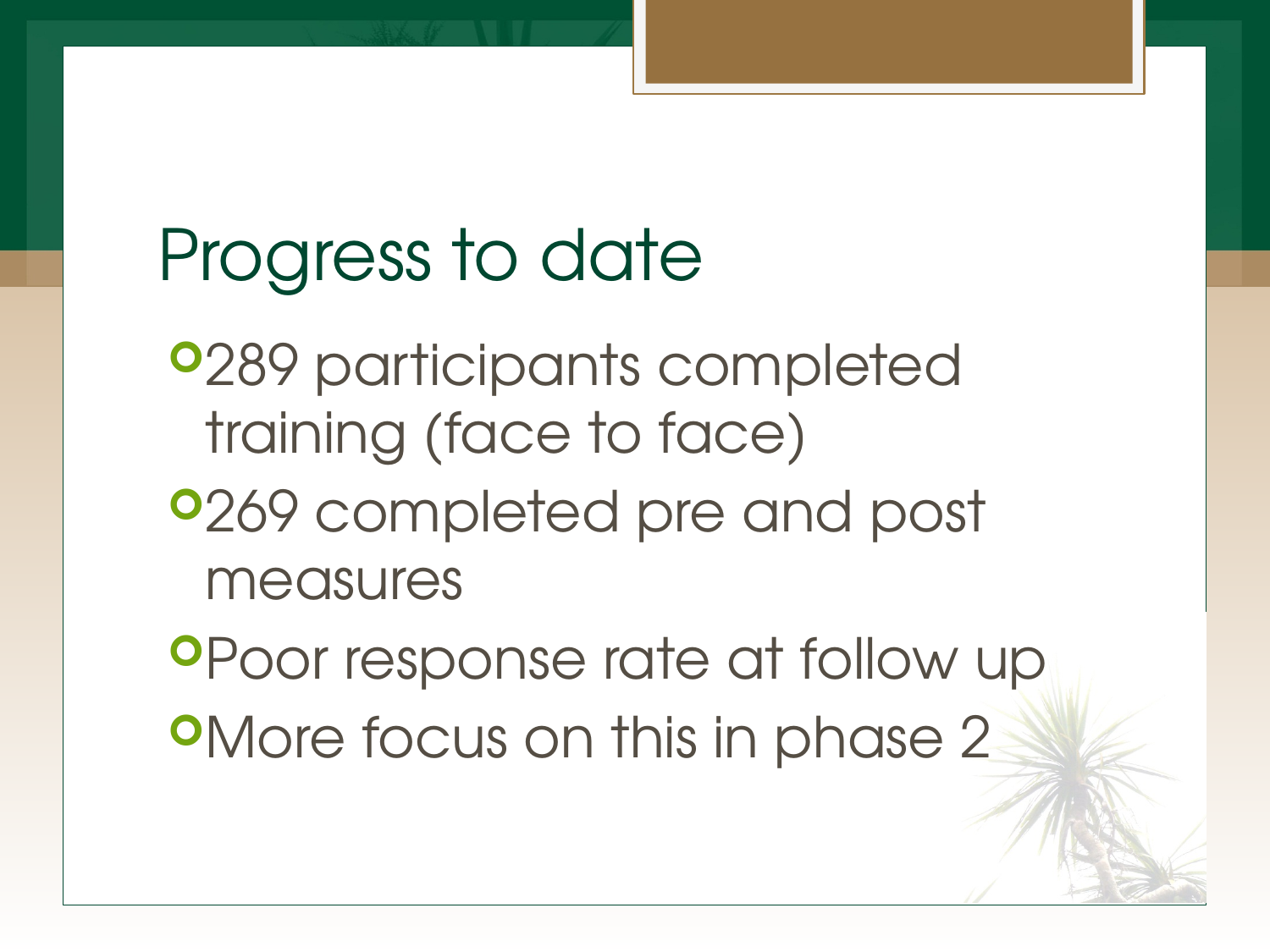

# Progress to date
289 participants completed training (face to face)
269 completed pre and post measures
Poor response rate at follow up
More focus on this in phase 2